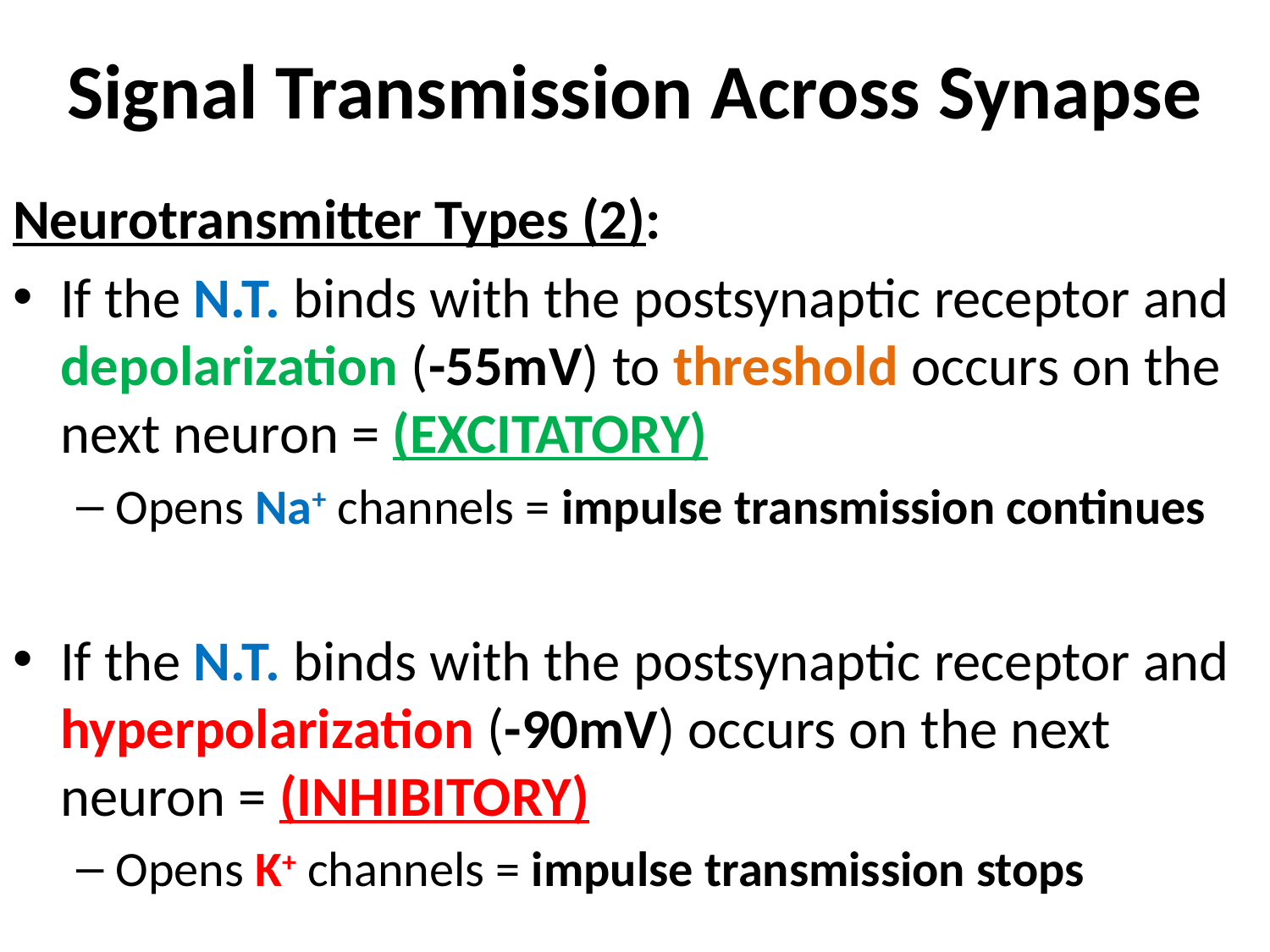

# Signal Transmission Across Synapse
Neurotransmitter Types (2):
If the N.T. binds with the postsynaptic receptor and depolarization (-55mV) to threshold occurs on the next neuron = (EXCITATORY)
Opens Na+ channels = impulse transmission continues

If the N.T. binds with the postsynaptic receptor and hyperpolarization (-90mV) occurs on the next neuron = (INHIBITORY)
Opens K+ channels = impulse transmission stops